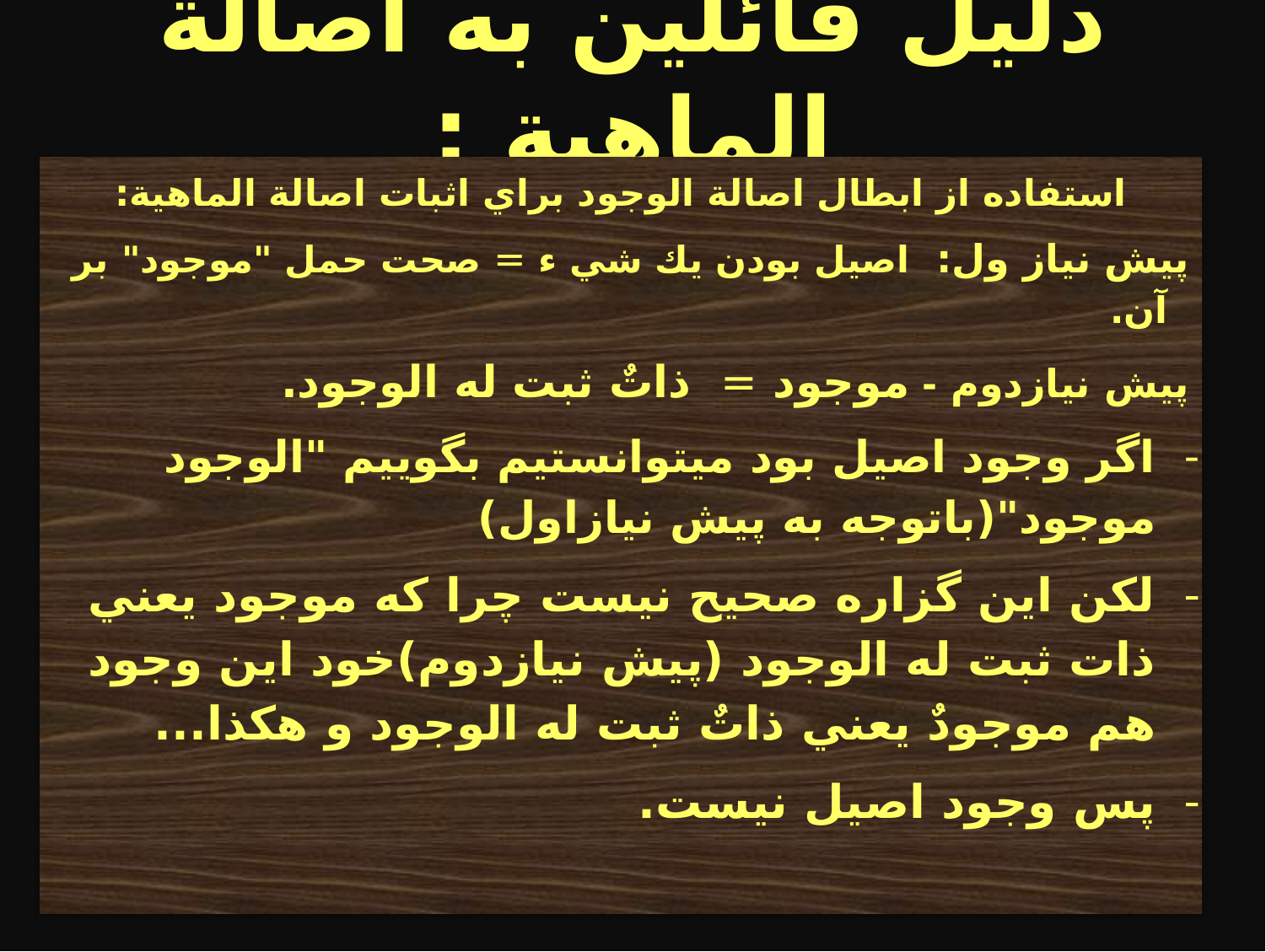

# دليل قائلين به اصالة الماهية :
استفاده از ابطال اصالة الوجود براي اثبات اصالة الماهية:
پيش نياز ول:  اصيل بودن يك شي ء = صحت حمل "موجود" بر آن.
پيش نيازدوم - موجود =  ذاتٌ ثبت له الوجود.
اگر وجود اصيل بود ميتوانستيم بگوييم "الوجود موجود"(باتوجه به پيش نيازاول)
لكن اين گزاره صحيح نيست چرا كه موجود يعني  ذات ثبت له الوجود (پيش نيازدوم)خود اين وجود هم موجودٌ يعني ذاتٌ ثبت له الوجود و هكذا...
پس وجود اصيل نيست.